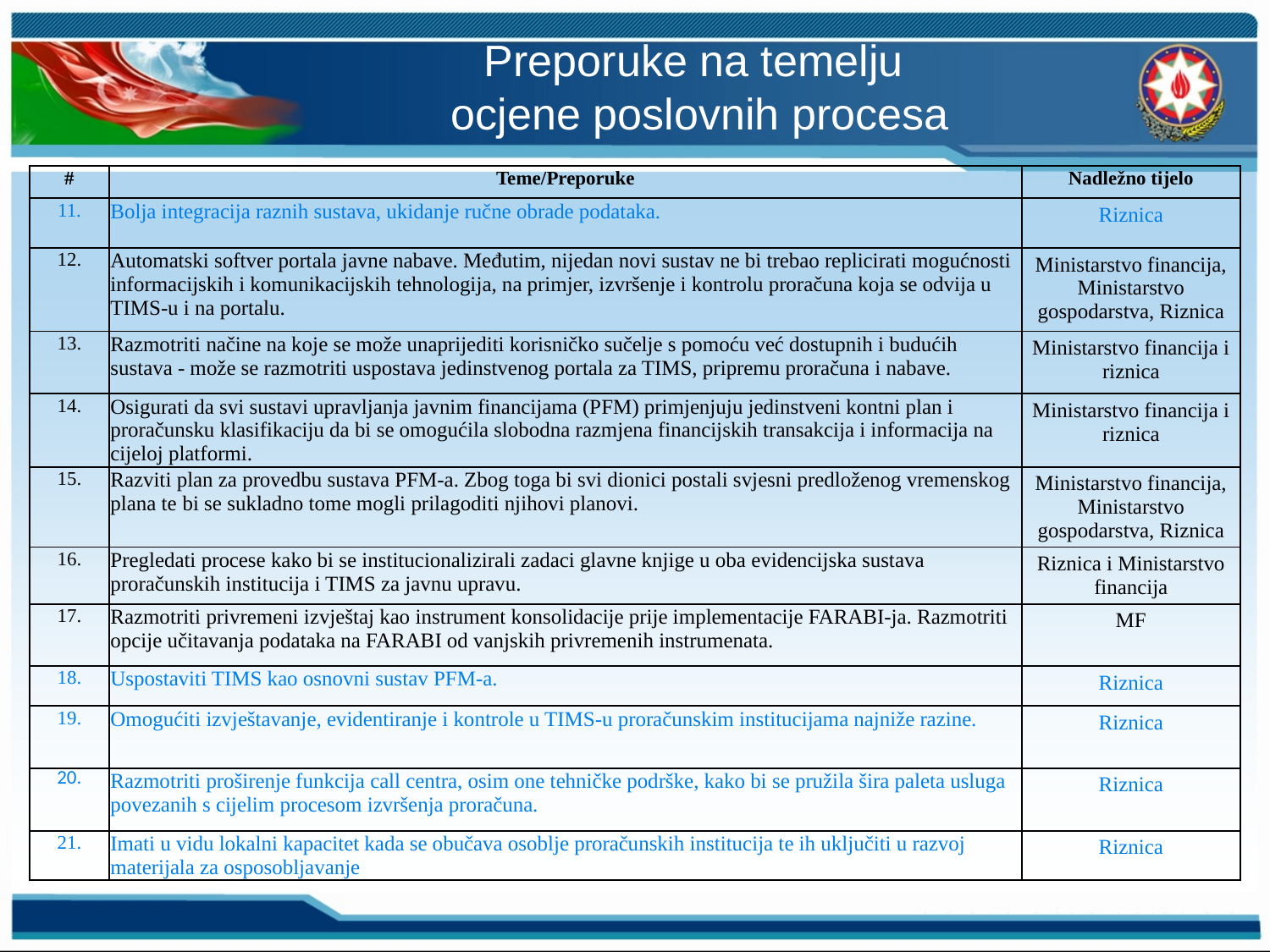

Preporuke na temelju
ocjene poslovnih procesa
| # | Teme/Preporuke | Nadležno tijelo |
| --- | --- | --- |
| 11. | Bolja integracija raznih sustava, ukidanje ručne obrade podataka. | Riznica |
| 12. | Automatski softver portala javne nabave. Međutim, nijedan novi sustav ne bi trebao replicirati mogućnosti informacijskih i komunikacijskih tehnologija, na primjer, izvršenje i kontrolu proračuna koja se odvija u TIMS-u i na portalu. | Ministarstvo financija, Ministarstvo gospodarstva, Riznica |
| 13. | Razmotriti načine na koje se može unaprijediti korisničko sučelje s pomoću već dostupnih i budućih sustava - može se razmotriti uspostava jedinstvenog portala za TIMS, pripremu proračuna i nabave. | Ministarstvo financija i riznica |
| 14. | Osigurati da svi sustavi upravljanja javnim financijama (PFM) primjenjuju jedinstveni kontni plan i proračunsku klasifikaciju da bi se omogućila slobodna razmjena financijskih transakcija i informacija na cijeloj platformi. | Ministarstvo financija i riznica |
| 15. | Razviti plan za provedbu sustava PFM-a. Zbog toga bi svi dionici postali svjesni predloženog vremenskog plana te bi se sukladno tome mogli prilagoditi njihovi planovi. | Ministarstvo financija, Ministarstvo gospodarstva, Riznica |
| 16. | Pregledati procese kako bi se institucionalizirali zadaci glavne knjige u oba evidencijska sustava proračunskih institucija i TIMS za javnu upravu. | Riznica i Ministarstvo financija |
| 17. | Razmotriti privremeni izvještaj kao instrument konsolidacije prije implementacije FARABI-ja. Razmotriti opcije učitavanja podataka na FARABI od vanjskih privremenih instrumenata. | MF |
| 18. | Uspostaviti TIMS kao osnovni sustav PFM-a. | Riznica |
| 19. | Omogućiti izvještavanje, evidentiranje i kontrole u TIMS-u proračunskim institucijama najniže razine. | Riznica |
| 20. | Razmotriti proširenje funkcija call centra, osim one tehničke podrške, kako bi se pružila šira paleta usluga povezanih s cijelim procesom izvršenja proračuna. | Riznica |
| 21. | Imati u vidu lokalni kapacitet kada se obučava osoblje proračunskih institucija te ih uključiti u razvoj materijala za osposobljavanje | Riznica |